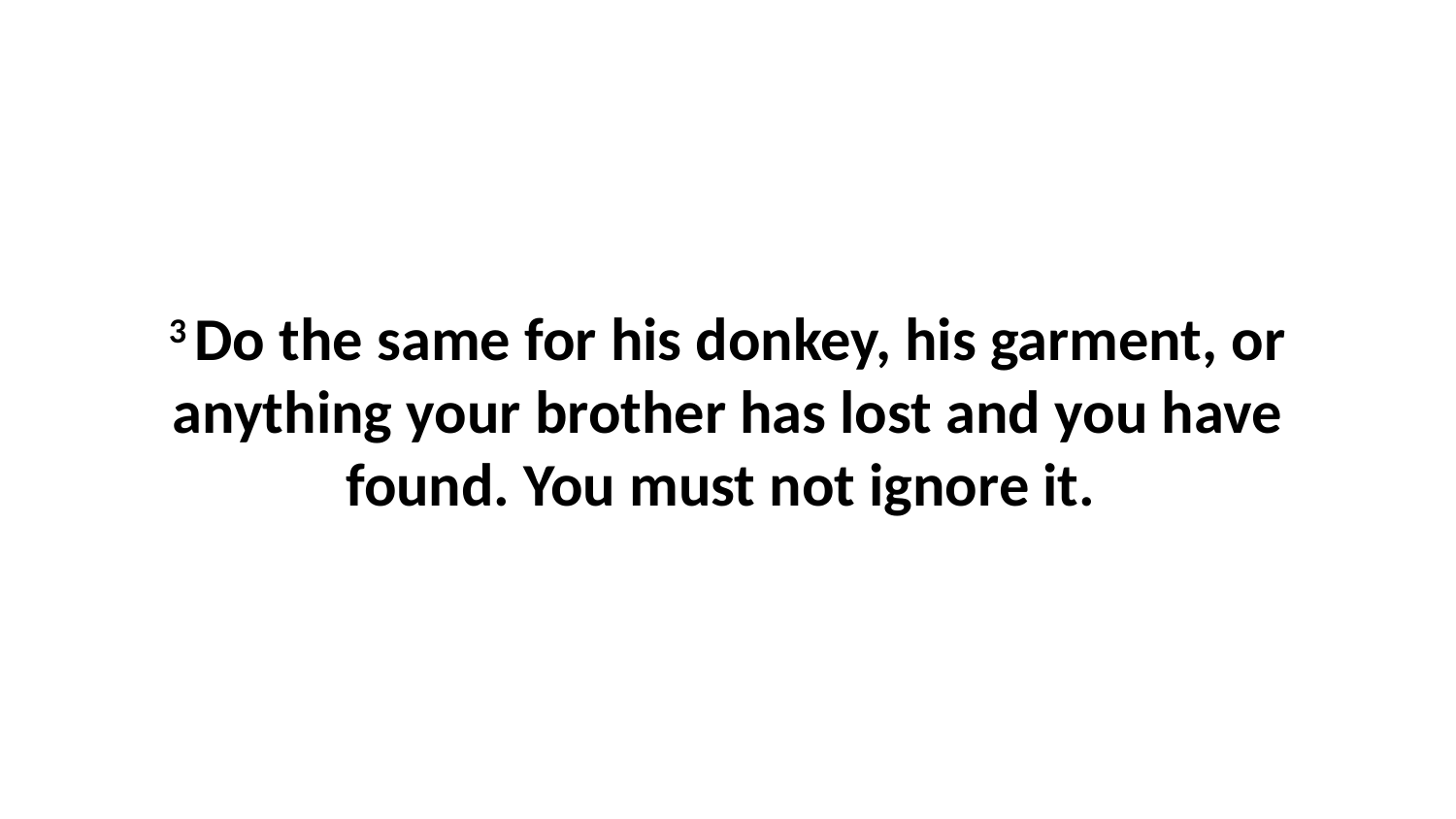

3 Do the same for his donkey, his garment, or anything your brother has lost and you have found. You must not ignore it.